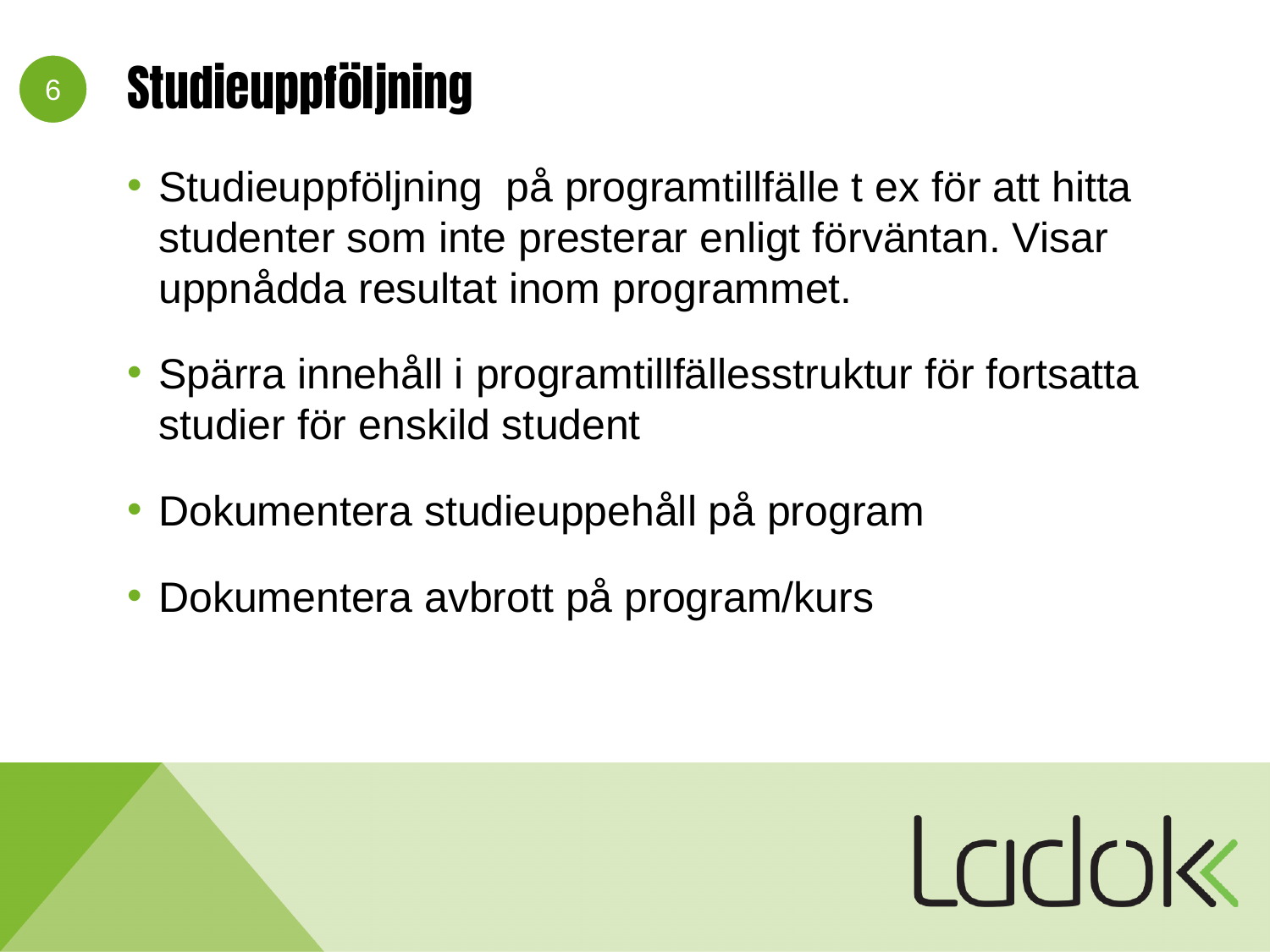

# Studieuppföljning
Studieuppföljning  på programtillfälle t ex för att hitta studenter som inte presterar enligt förväntan. Visar uppnådda resultat inom programmet.
Spärra innehåll i programtillfällesstruktur för fortsatta studier för enskild student
Dokumentera studieuppehåll på program
Dokumentera avbrott på program/kurs